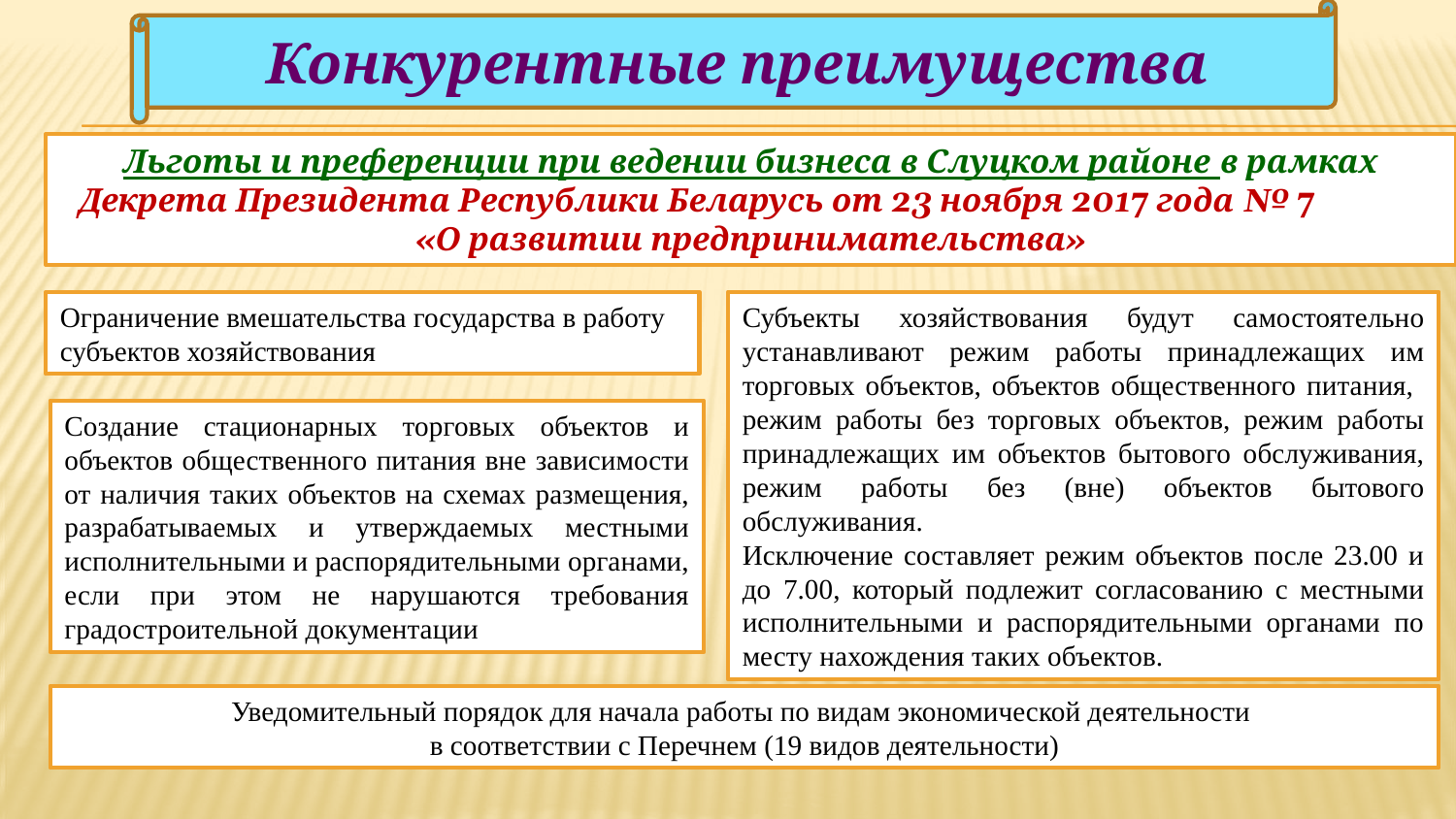

Конкурентные преимущества
Льготы и преференции при ведении бизнеса в Слуцком районе в рамках Декрета Президента Республики Беларусь от 23 ноября 2017 года № 7              «О развитии предпринимательства»
Ограничение вмешательства государства в работу субъектов хозяйствования
Субъекты хозяйствования будут самостоятельно устанавливают режим работы принадлежащих им торговых объектов, объектов общественного питания,  режим работы без торговых объектов, режим работы принадлежащих им объектов бытового обслуживания, режим работы без (вне) объектов бытового обслуживания.
Исключение составляет режим объектов после 23.00 и до 7.00, который подлежит согласованию с местными исполнительными и распорядительными органами по месту нахождения таких объектов.
Создание стационарных торговых объектов и объектов общественного питания вне зависимости от наличия таких объектов на схемах размещения, разрабатываемых и утверждаемых местными исполнительными и распорядительными органами, если при этом не нарушаются требования градостроительной документации
Уведомительный порядок для начала работы по видам экономической деятельности
в соответствии с Перечнем (19 видов деятельности)